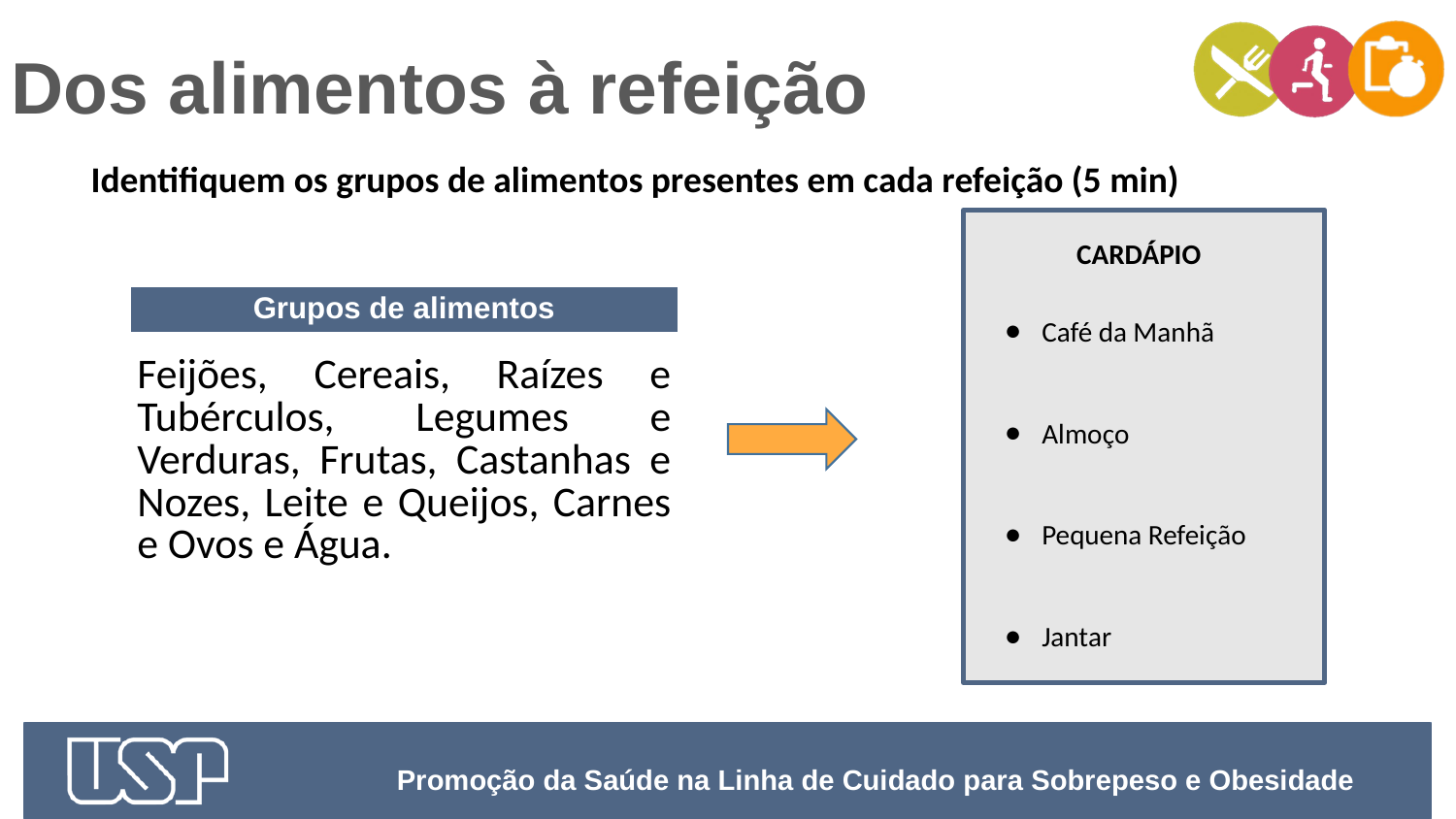

Dos alimentos à refeição
Identifiquem os grupos de alimentos presentes em cada refeição (5 min)

CARDÁPIO
Café da Manhã

Almoço

Pequena Refeição

Jantar
| Grupos de alimentos |
| --- |
| Feijões, Cereais, Raízes e Tubérculos, Legumes e Verduras, Frutas, Castanhas e Nozes, Leite e Queijos, Carnes e Ovos e Água. |